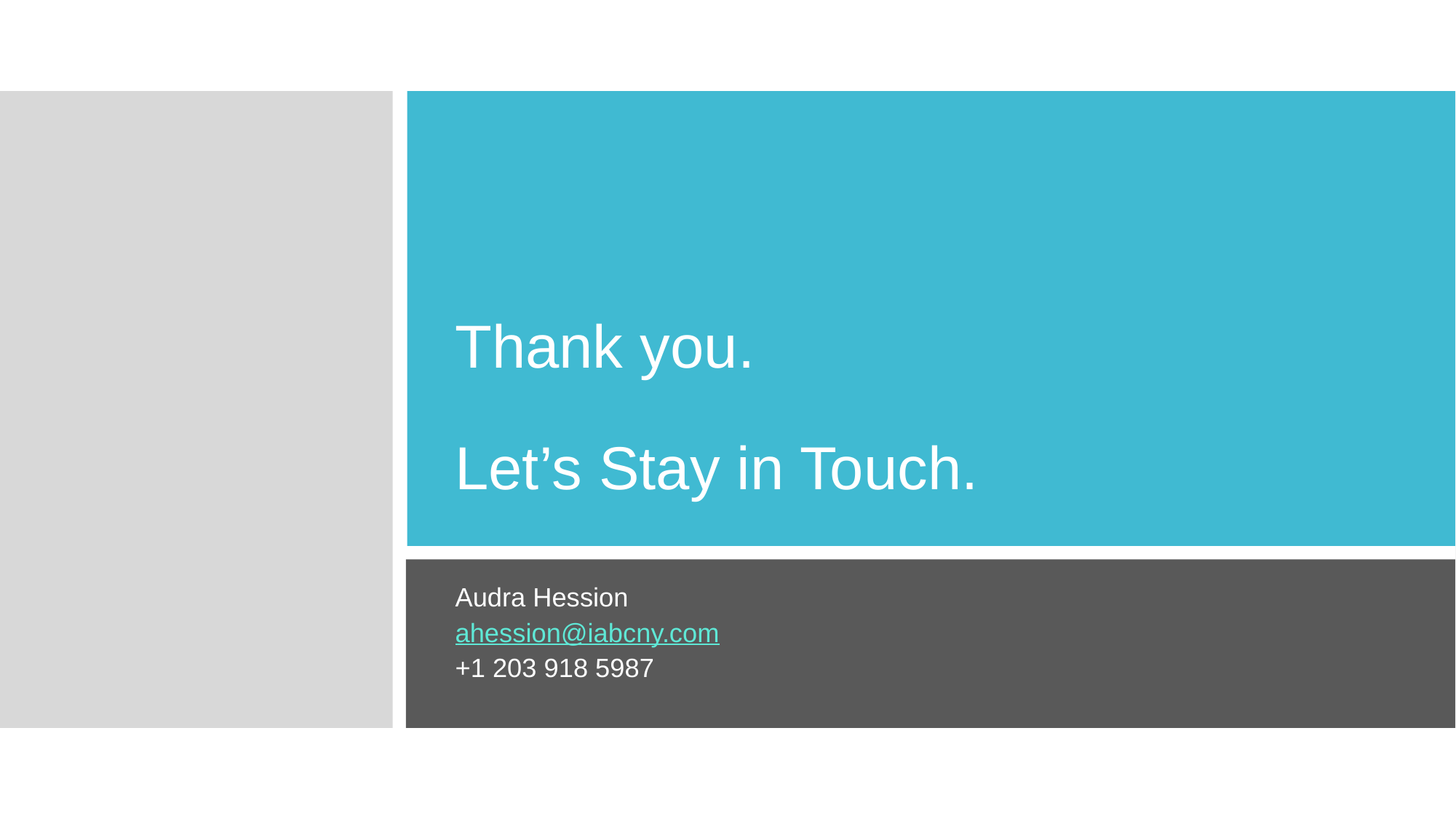

# Thank you. Let’s Stay in Touch.

Audra Hession
ahession@iabcny.com
+1 203 918 5987